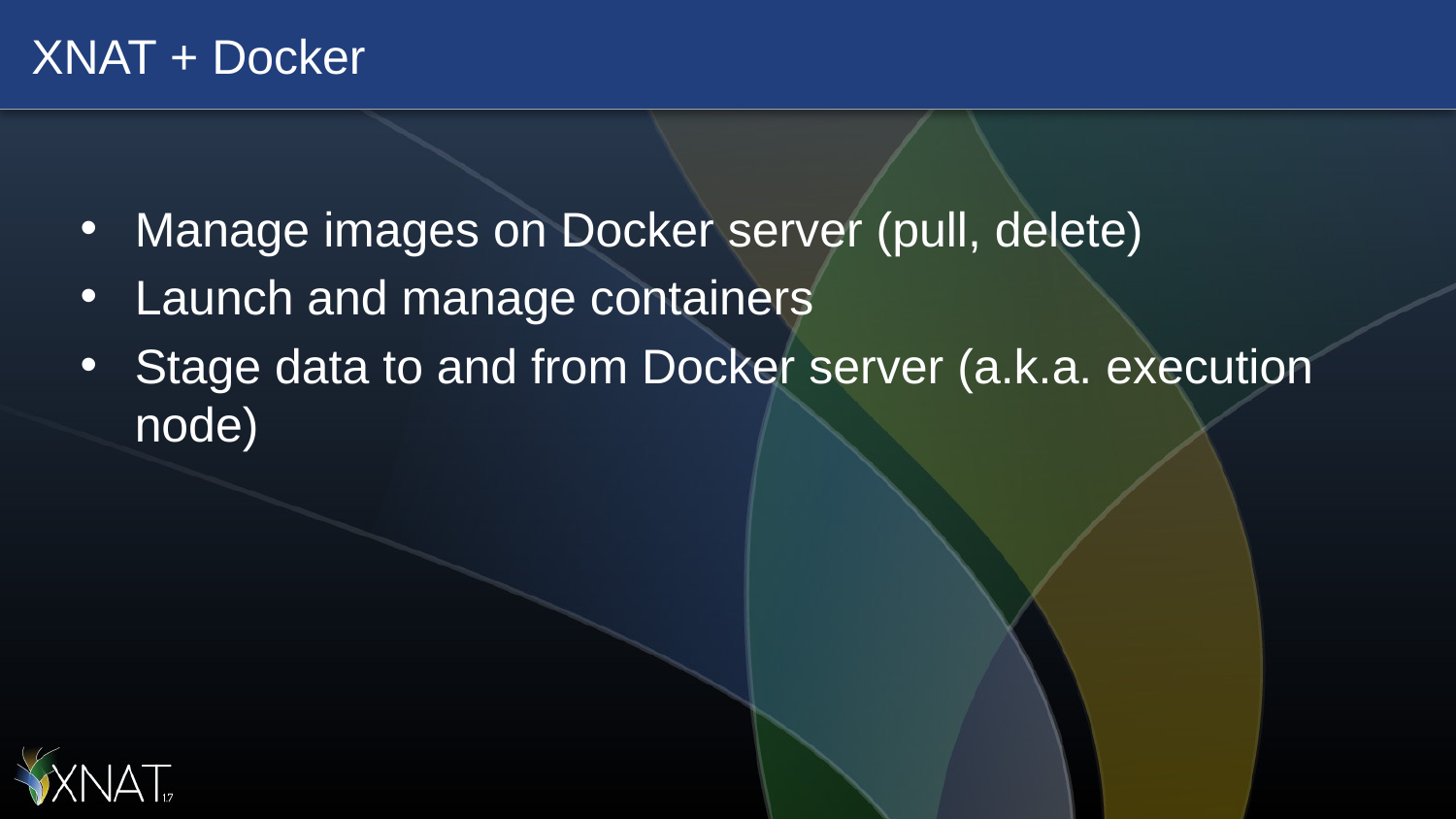

# XNAT + Docker
Manage images on Docker server (pull, delete)
Launch and manage containers
Stage data to and from Docker server (a.k.a. execution node)